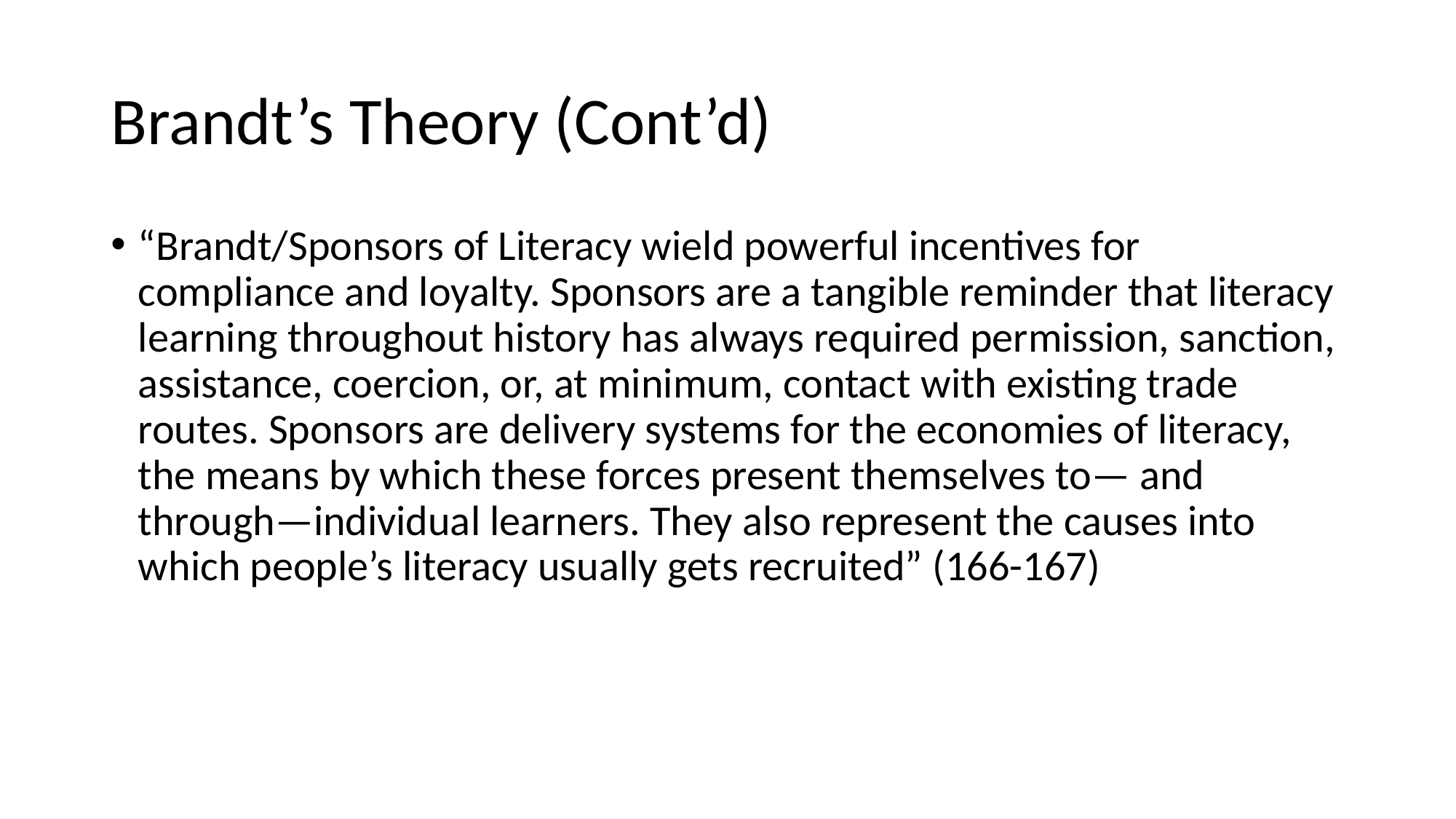

# Brandt’s Theory (Cont’d)
“Brandt/Sponsors of Literacy wield powerful incentives for compliance and loyalty. Sponsors are a tangible reminder that literacy learning throughout history has always required permission, sanction, assistance, coercion, or, at minimum, contact with existing trade routes. Sponsors are delivery systems for the economies of literacy, the means by which these forces present themselves to— and through—individual learners. They also represent the causes into which people’s literacy usually gets recruited” (166-167)